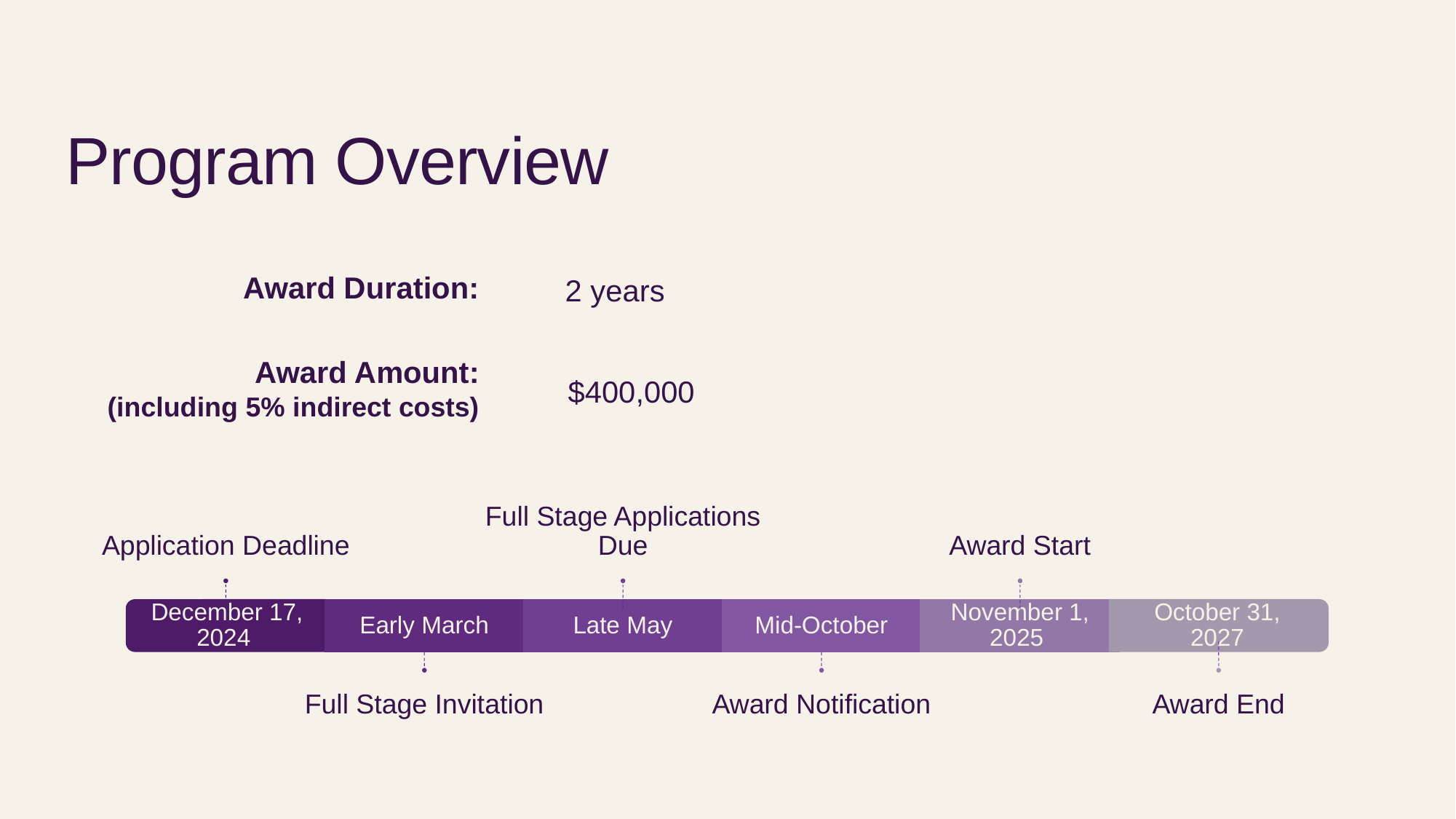

# Program Overview
Award Duration:
2 years
Award Amount:
(including 5% indirect costs)
$400,000
December 17, 2024
Application Deadline
Early March
Full Stage Invitation
Late May
Full Stage Applications Due
Mid-October
Award Notification
November 1, 2025
Award Start
October 31, 2027
Award End